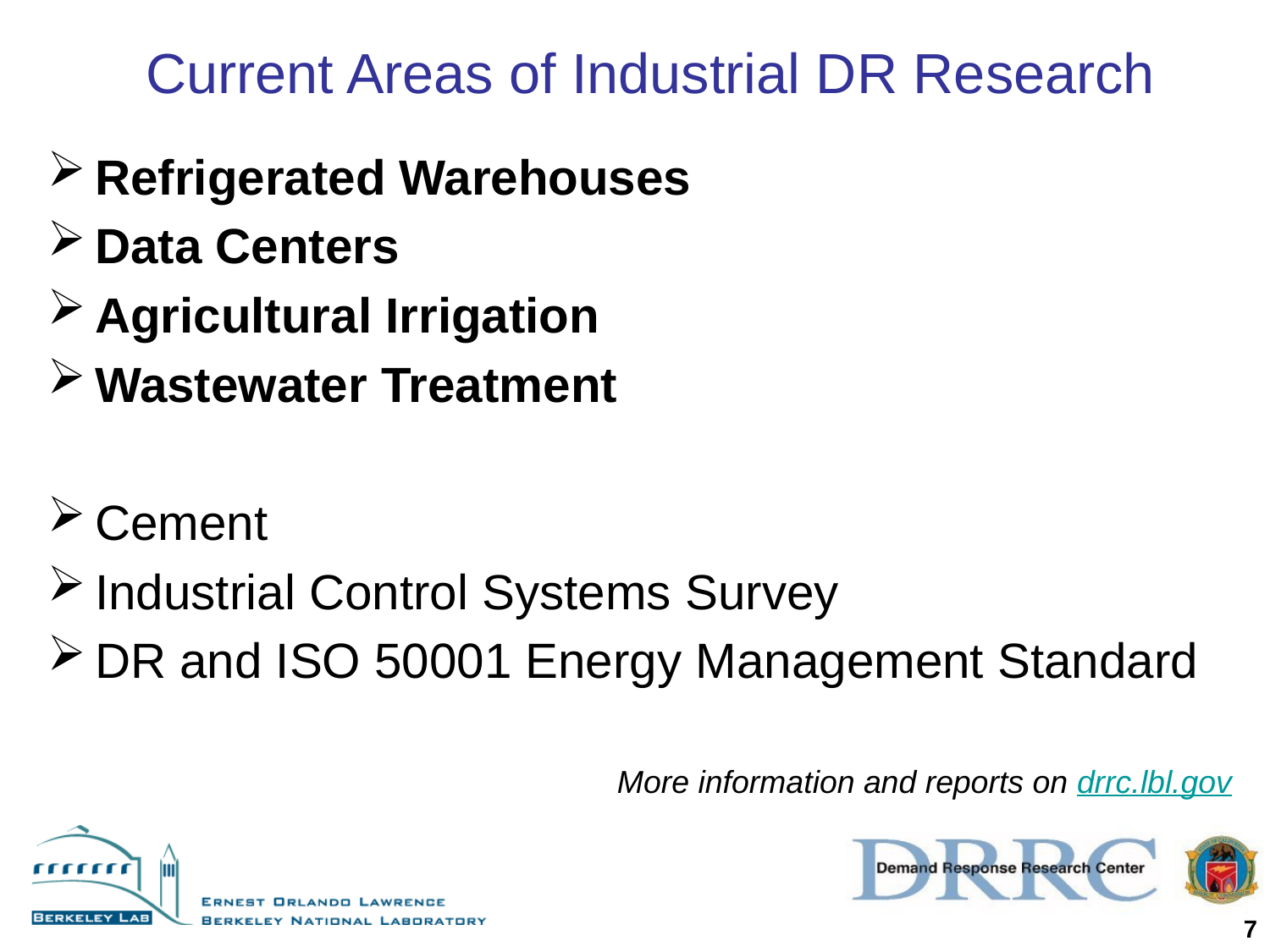

# Current Areas of Industrial DR Research
Refrigerated Warehouses
Data Centers
Agricultural Irrigation
Wastewater Treatment

Cement
Industrial Control Systems Survey
DR and ISO 50001 Energy Management Standard

More information and reports on drrc.lbl.gov
7